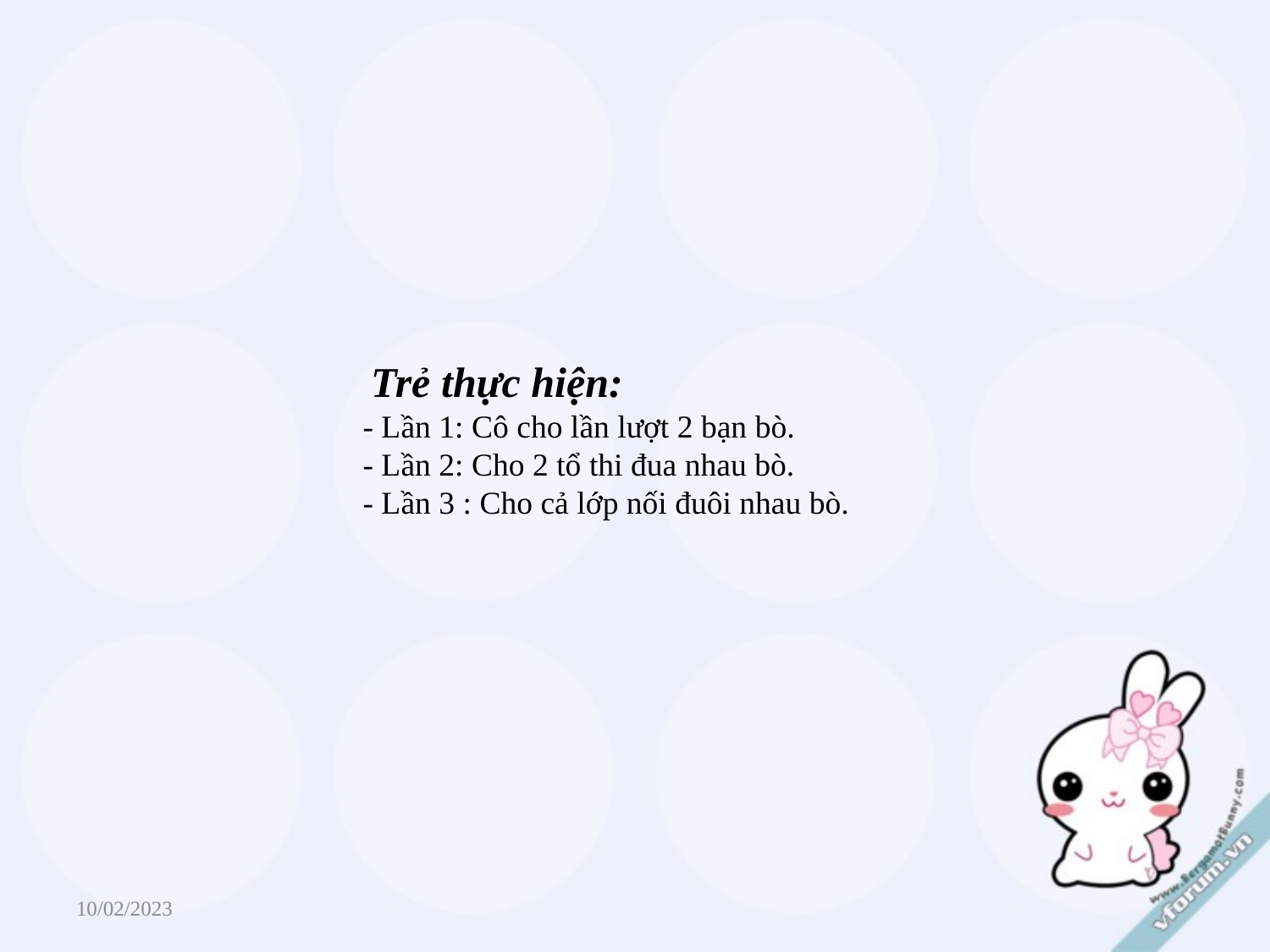

Trẻ thực hiện:
- Lần 1: Cô cho lần lượt 2 bạn bò.
- Lần 2: Cho 2 tổ thi đua nhau bò.
- Lần 3 : Cho cả lớp nối đuôi nhau bò.
10/02/2023